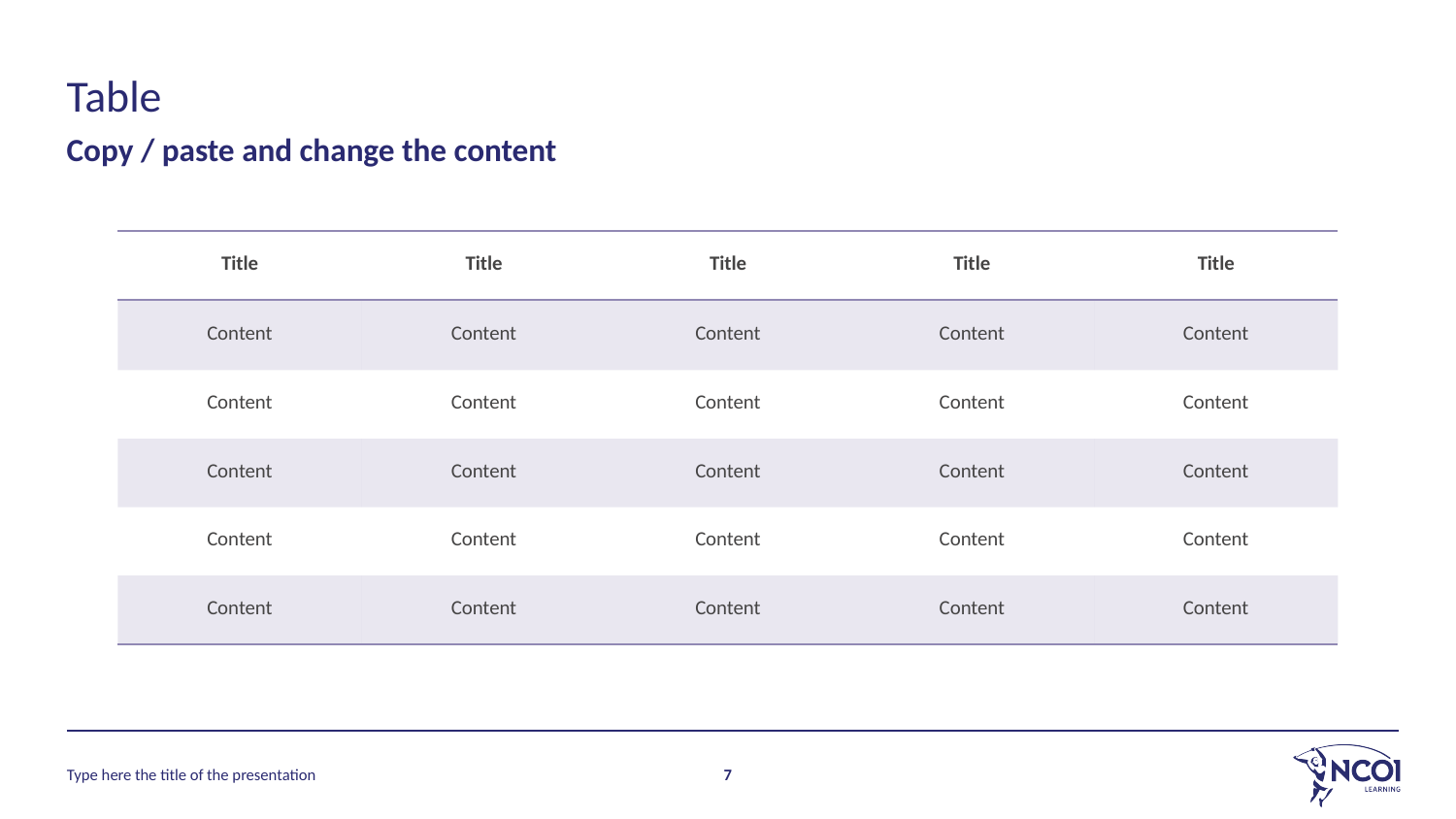

# Table
Copy / paste and change the content
| Title | Title | Title | Title | Title |
| --- | --- | --- | --- | --- |
| Content | Content | Content | Content | Content |
| Content | Content | Content | Content | Content |
| Content | Content | Content | Content | Content |
| Content | Content | Content | Content | Content |
| Content | Content | Content | Content | Content |
Type here the title of the presentation
7